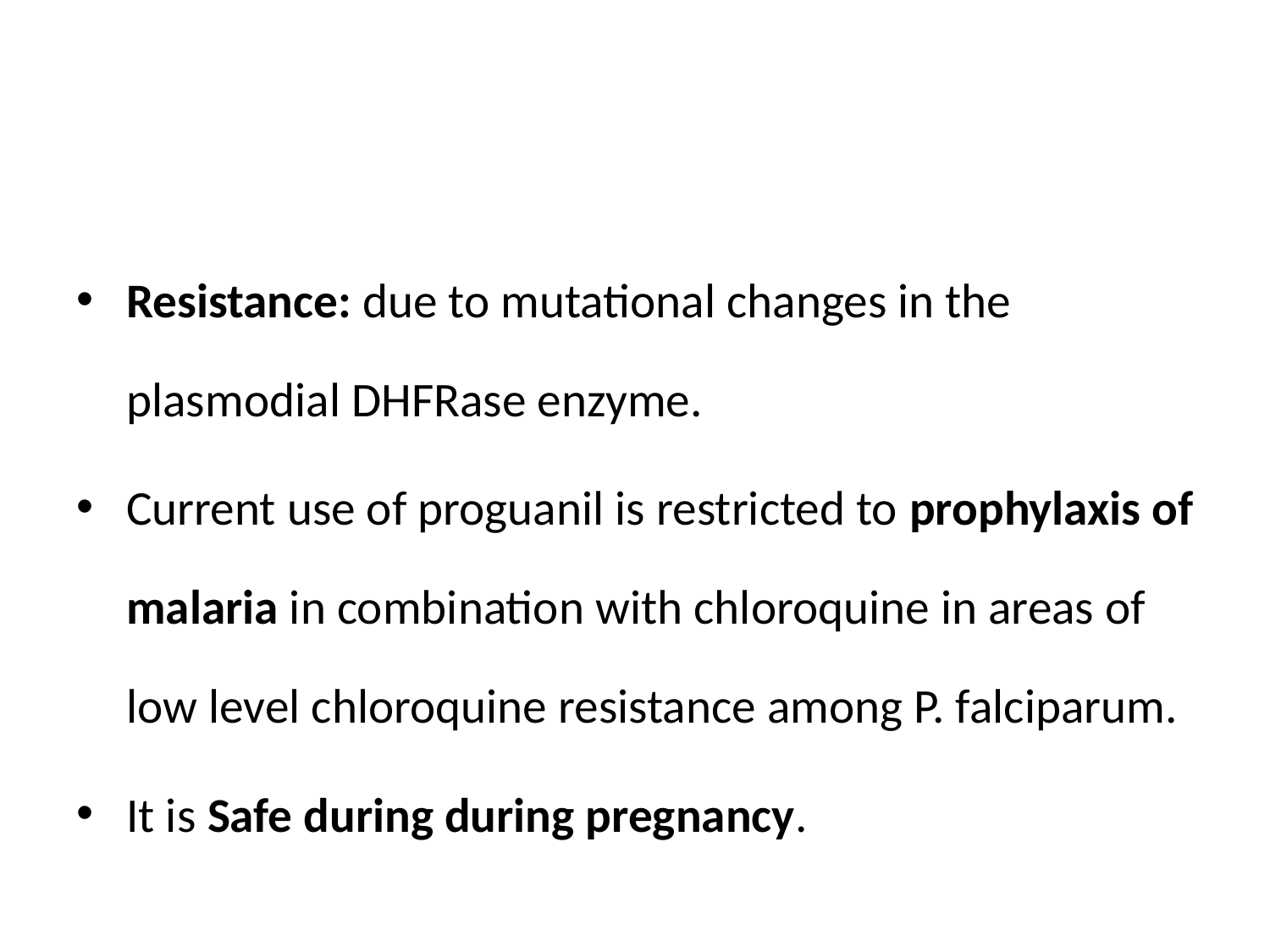

#
Resistance: due to mutational changes in the plasmodial DHFRase enzyme.
Current use of proguanil is restricted to prophylaxis of malaria in combination with chloroquine in areas of low level chloroquine resistance among P. falciparum.
It is Safe during during pregnancy.